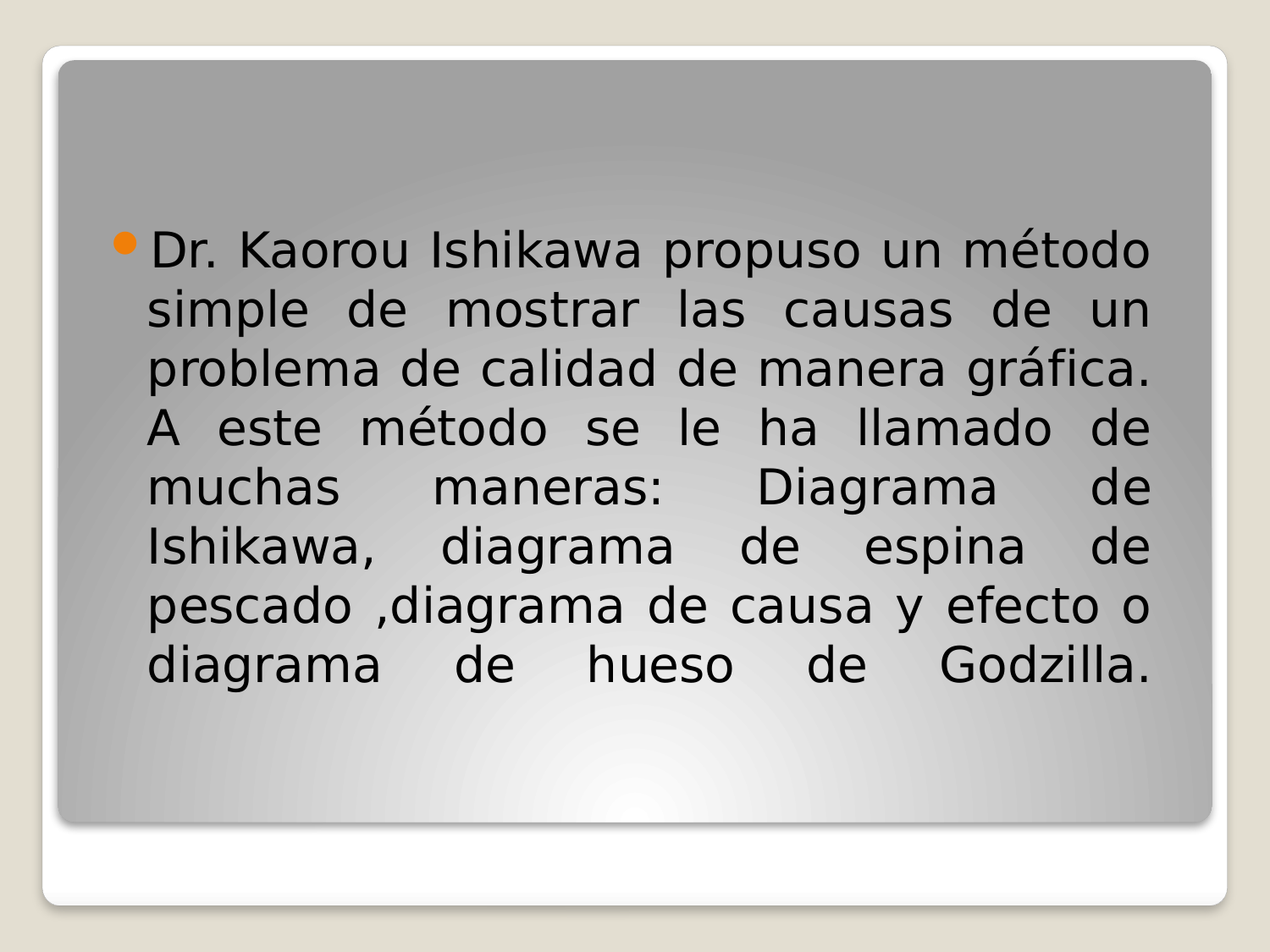

Dr. Kaorou Ishikawa propuso un método simple de mostrar las causas de un problema de calidad de manera gráfica. A este método se le ha llamado de muchas maneras: Diagrama de Ishikawa, diagrama de espina de pescado ,diagrama de causa y efecto o diagrama de hueso de Godzilla.